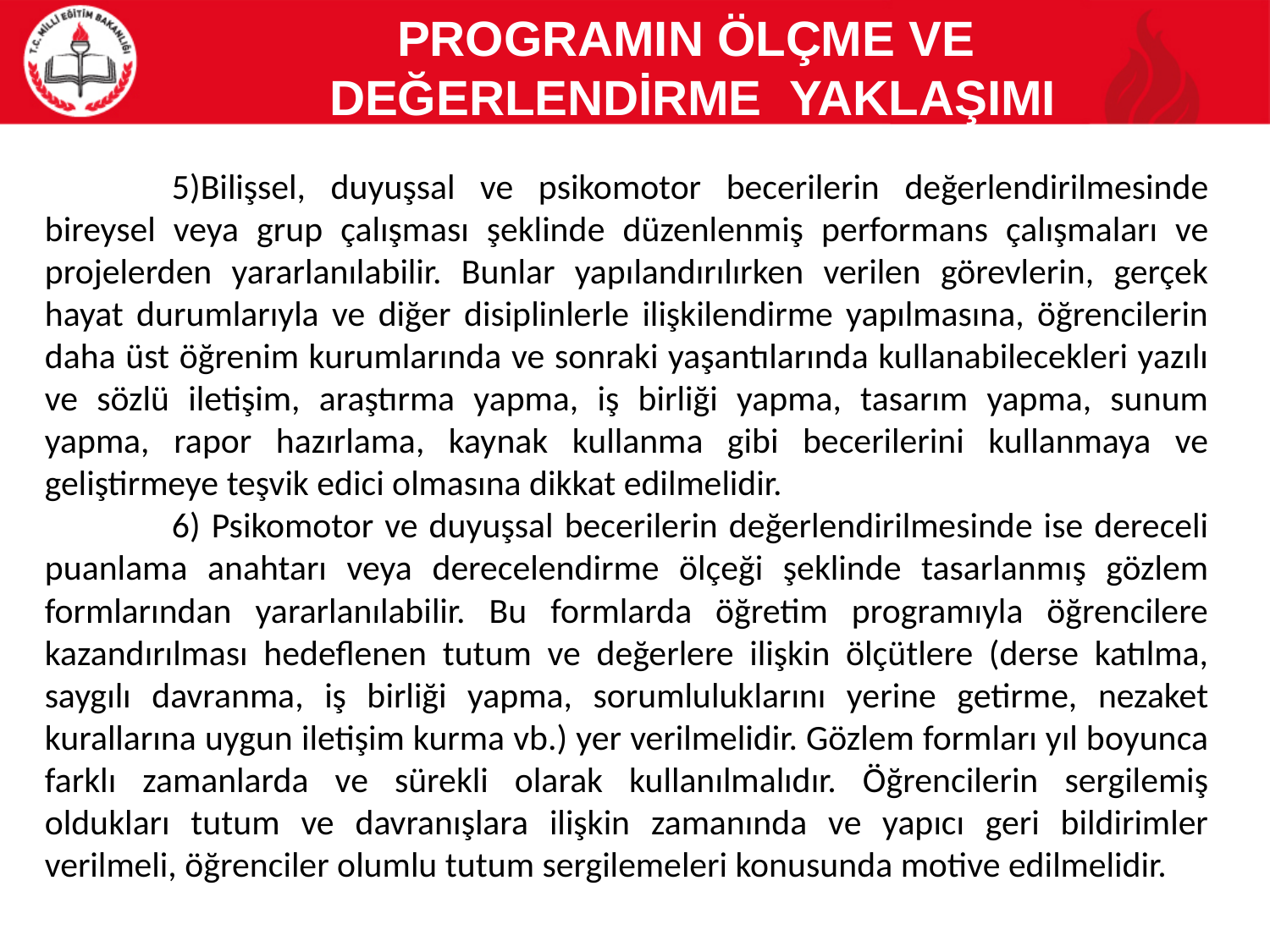

PROGRAMIN ÖLÇME VE
DEĞERLENDİRME  YAKLAŞIMI
	5)Bilişsel, duyuşsal ve psikomotor becerilerin değerlendirilmesinde bireysel veya grup çalışması şeklinde düzenlenmiş performans çalışmaları ve projelerden yararlanılabilir. Bunlar yapılandırılırken verilen görevlerin, gerçek hayat durumlarıyla ve diğer disiplinlerle ilişkilendirme yapılmasına, öğrencilerin daha üst öğrenim kurumlarında ve sonraki yaşantılarında kullanabilecekleri yazılı ve sözlü iletişim, araştırma yapma, iş birliği yapma, tasarım yapma, sunum yapma, rapor hazırlama, kaynak kullanma gibi becerilerini kullanmaya ve geliştirmeye teşvik edici olmasına dikkat edilmelidir.
	6) Psikomotor ve duyuşsal becerilerin değerlendirilmesinde ise dereceli puanlama anahtarı veya derecelendirme ölçeği şeklinde tasarlanmış gözlem formlarından yararlanılabilir. Bu formlarda öğretim programıyla öğrencilere kazandırılması hedeflenen tutum ve değerlere ilişkin ölçütlere (derse katılma, saygılı davranma, iş birliği yapma, sorumluluklarını yerine getirme, nezaket kurallarına uygun iletişim kurma vb.) yer verilmelidir. Gözlem formları yıl boyunca farklı zamanlarda ve sürekli olarak kullanılmalıdır. Öğrencilerin sergilemiş oldukları tutum ve davranışlara ilişkin zamanında ve yapıcı geri bildirimler verilmeli, öğrenciler olumlu tutum sergilemeleri konusunda motive edilmelidir.